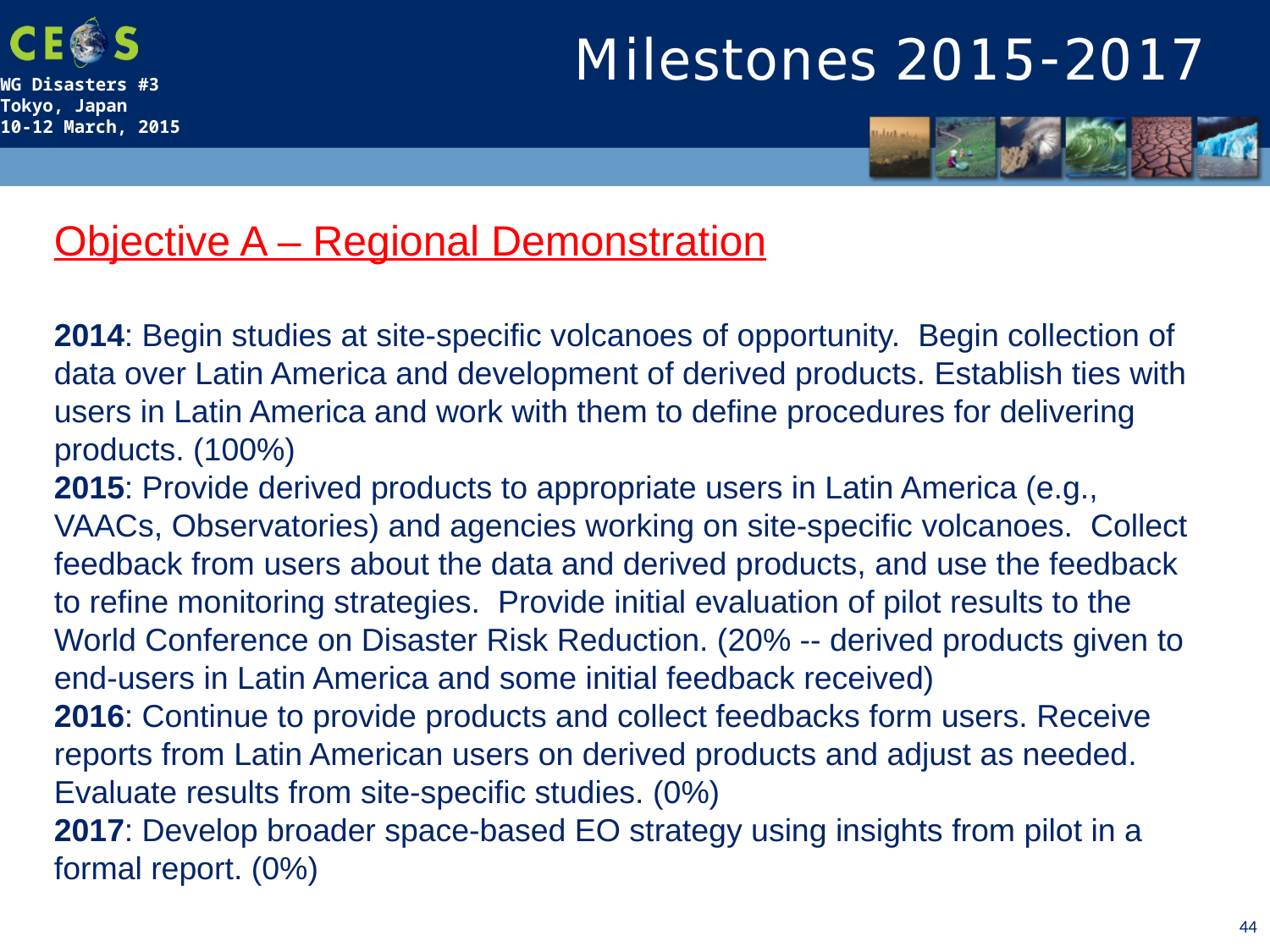

Milestones 2015-2017
Objective A – Regional Demonstration

2014: Begin studies at site-specific volcanoes of opportunity.  Begin collection of data over Latin America and development of derived products. Establish ties with users in Latin America and work with them to define procedures for delivering products. (100%)
2015: Provide derived products to appropriate users in Latin America (e.g., VAACs, Observatories) and agencies working on site-specific volcanoes.  Collect feedback from users about the data and derived products, and use the feedback to refine monitoring strategies.  Provide initial evaluation of pilot results to the World Conference on Disaster Risk Reduction. (20% -- derived products given to end-users in Latin America and some initial feedback received)
2016: Continue to provide products and collect feedbacks form users. Receive reports from Latin American users on derived products and adjust as needed.  Evaluate results from site-specific studies. (0%)
2017: Develop broader space-based EO strategy using insights from pilot in a formal report. (0%)
44